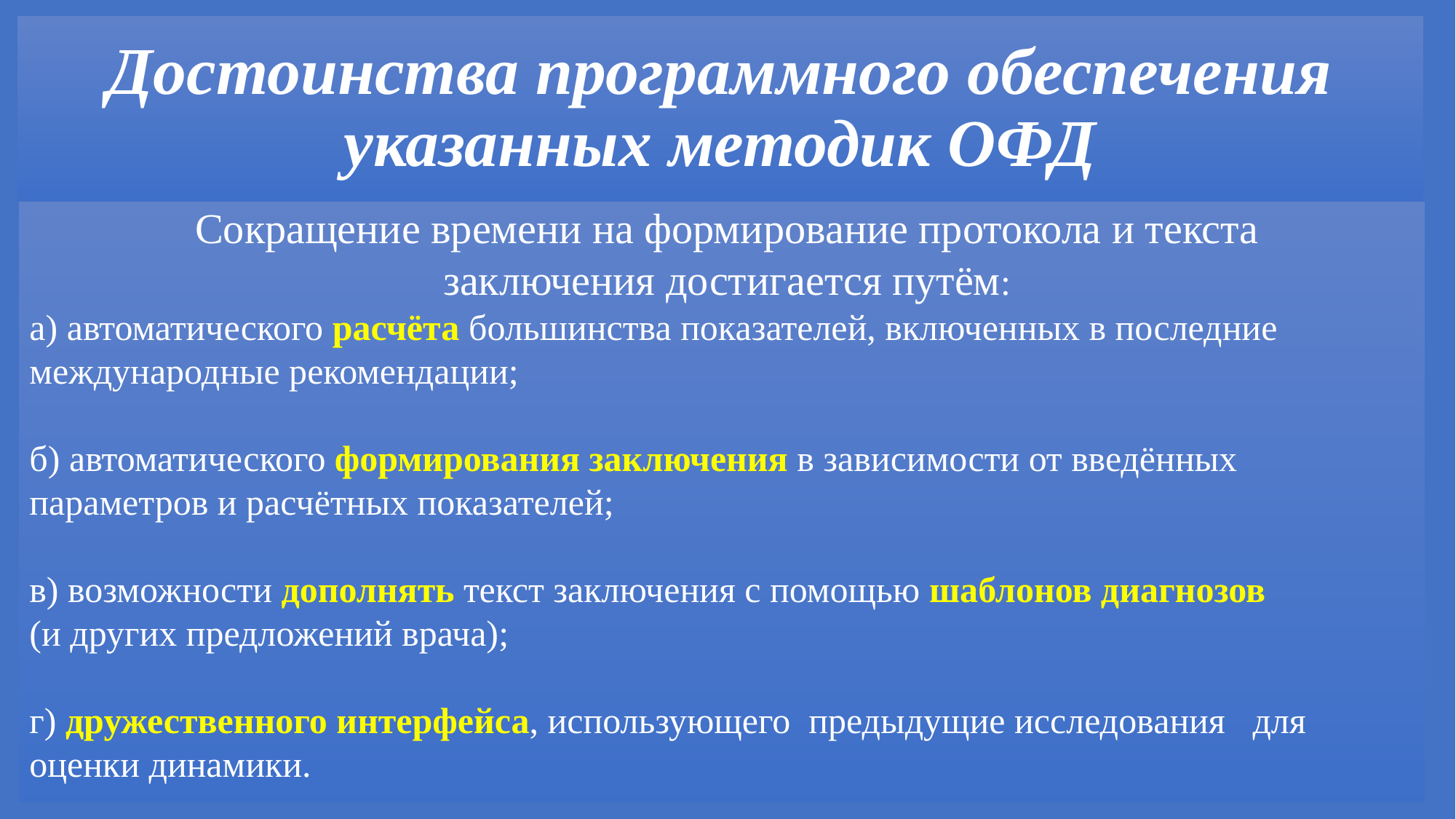

# Достоинства программного обеспечения указанных методик ОФД
 Сокращение времени на формирование протокола и текста
 заключения достигается путём:
а) автоматического расчёта большинства показателей, включенных в последние международные рекомендации;
б) автоматического формирования заключения в зависимости от введённых параметров и расчётных показателей;
в) возможности дополнять текст заключения с помощью шаблонов диагнозов              (и других предложений врача);
г) дружественного интерфейса, использующего  предыдущие исследования   для оценки динамики.